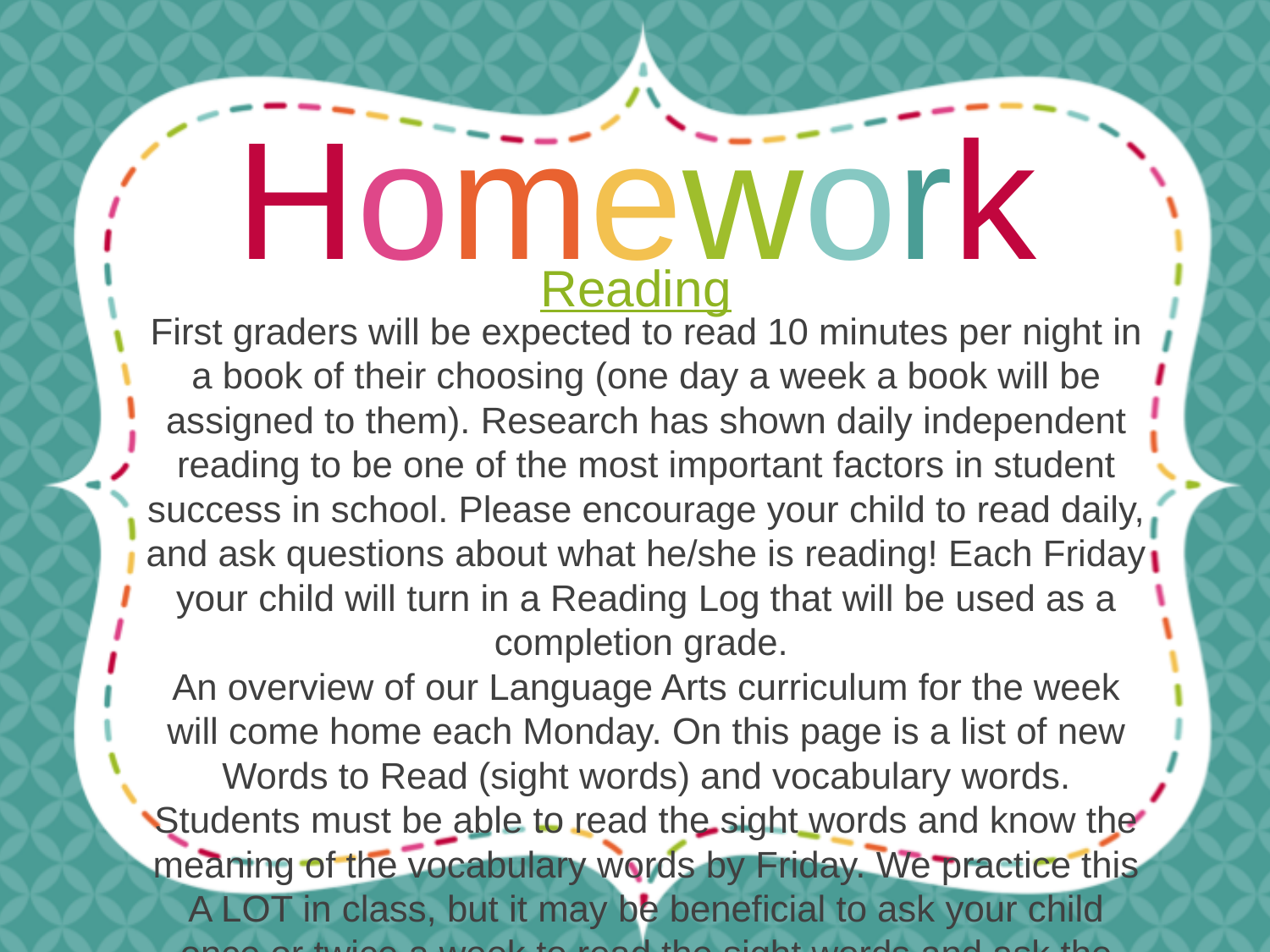

Homework
Reading
First graders will be expected to read 10 minutes per night in a book of their choosing (one day a week a book will be assigned to them). Research has shown daily independent reading to be one of the most important factors in student success in school. Please encourage your child to read daily, and ask questions about what he/she is reading! Each Friday your child will turn in a Reading Log that will be used as a completion grade.
An overview of our Language Arts curriculum for the week will come home each Monday. On this page is a list of new Words to Read (sight words) and vocabulary words. Students must be able to read the sight words and know the meaning of the vocabulary words by Friday. We practice this A LOT in class, but it may be beneficial to ask your child once or twice a week to read the sight words and ask the meaning of the vocabulary words.